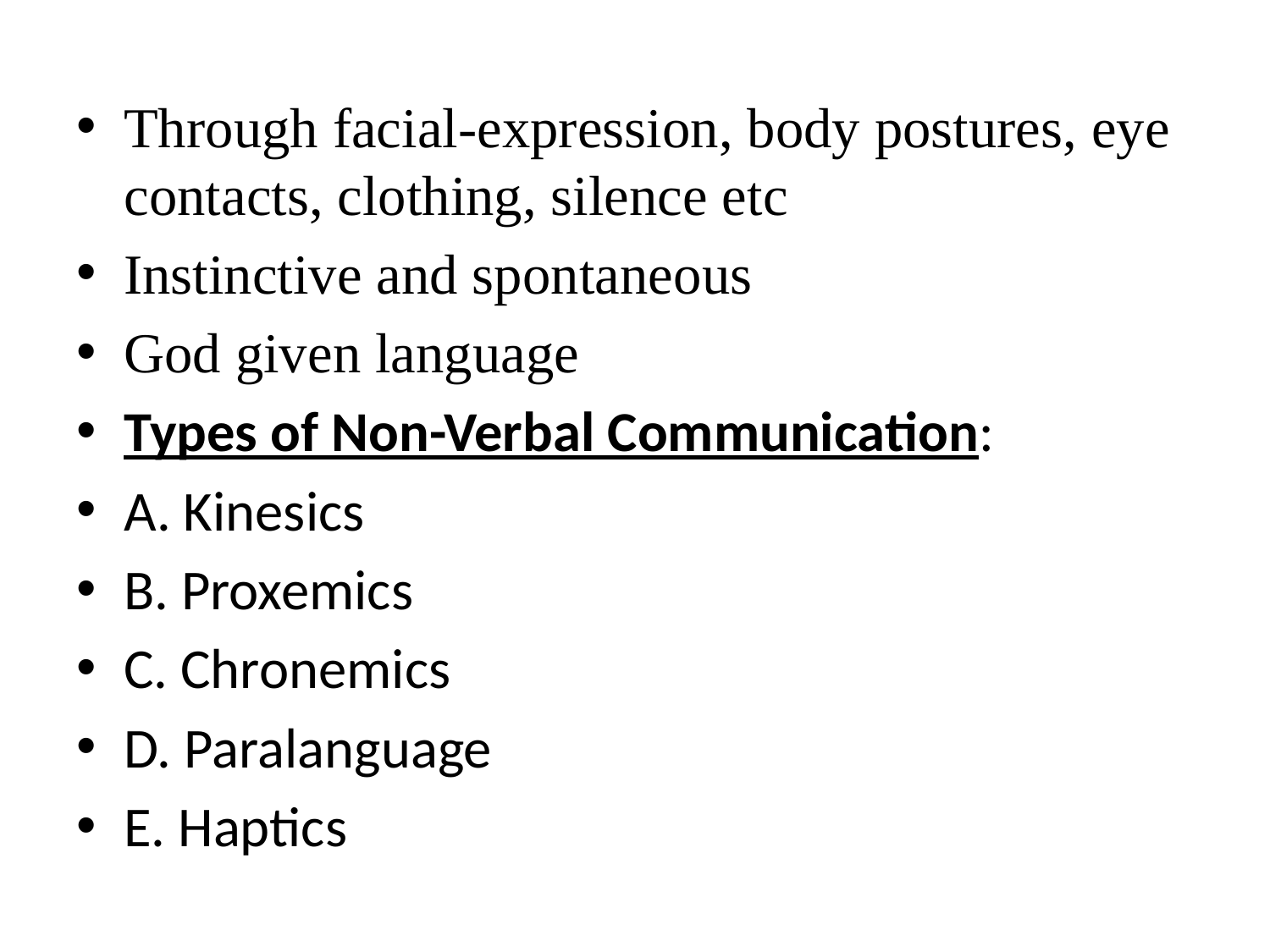

#
Through facial-expression, body postures, eye contacts, clothing, silence etc
Instinctive and spontaneous
God given language
Types of Non-Verbal Communication:
A. Kinesics
B. Proxemics
C. Chronemics
D. Paralanguage
E. Haptics